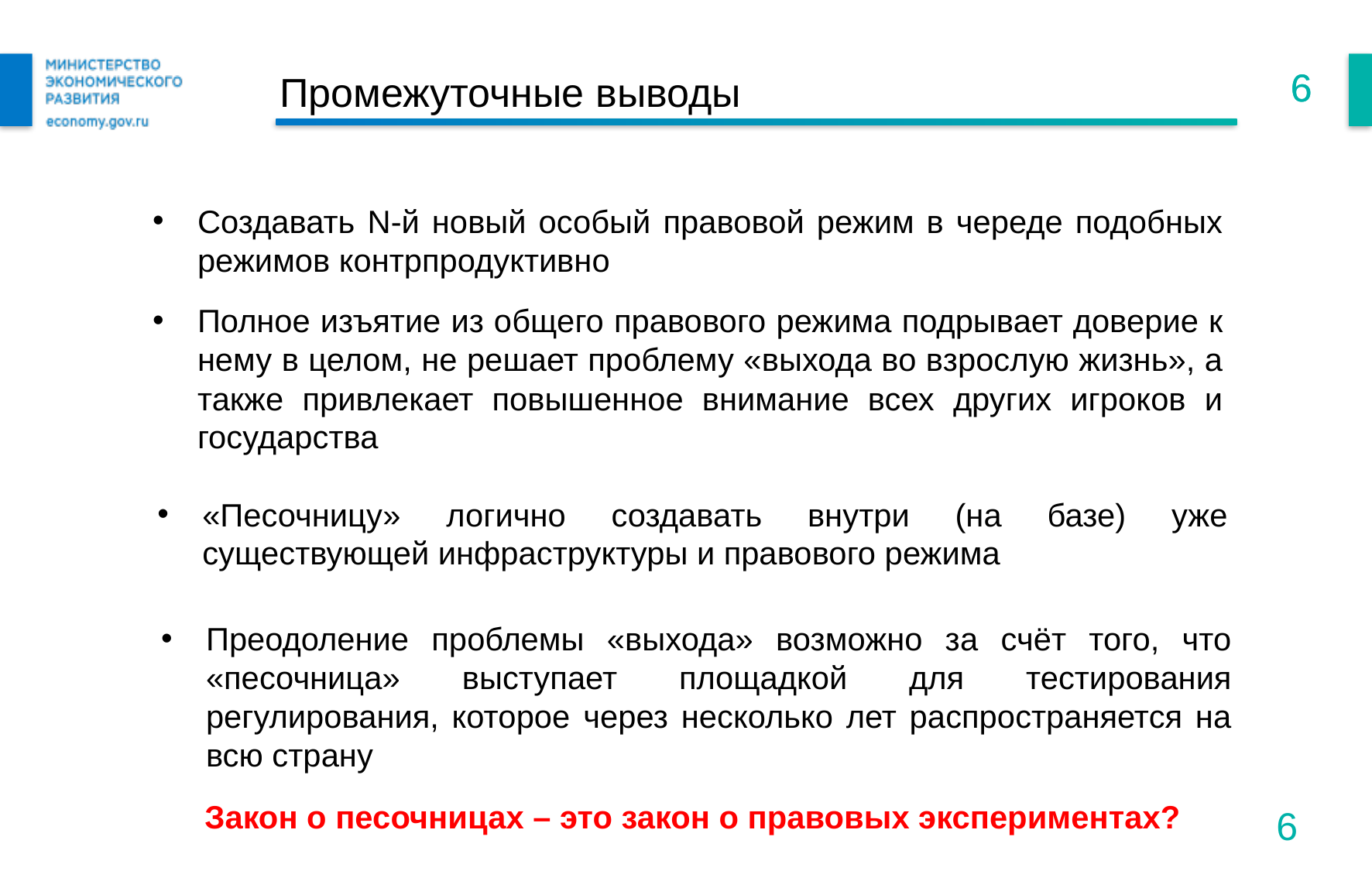

Промежуточные выводы
6
6
Создавать N-й новый особый правовой режим в череде подобных режимов контрпродуктивно

Полное изъятие из общего правового режима подрывает доверие к нему в целом, не решает проблему «выхода во взрослую жизнь», а также привлекает повышенное внимание всех других игроков и государства

«Песочницу» логично создавать внутри (на базе) уже существующей инфраструктуры и правового режима

Преодоление проблемы «выхода» возможно за счёт того, что «песочница» выступает площадкой для тестирования регулирования, которое через несколько лет распространяется на всю страну
Закон о песочницах – это закон о правовых экспериментах?
6